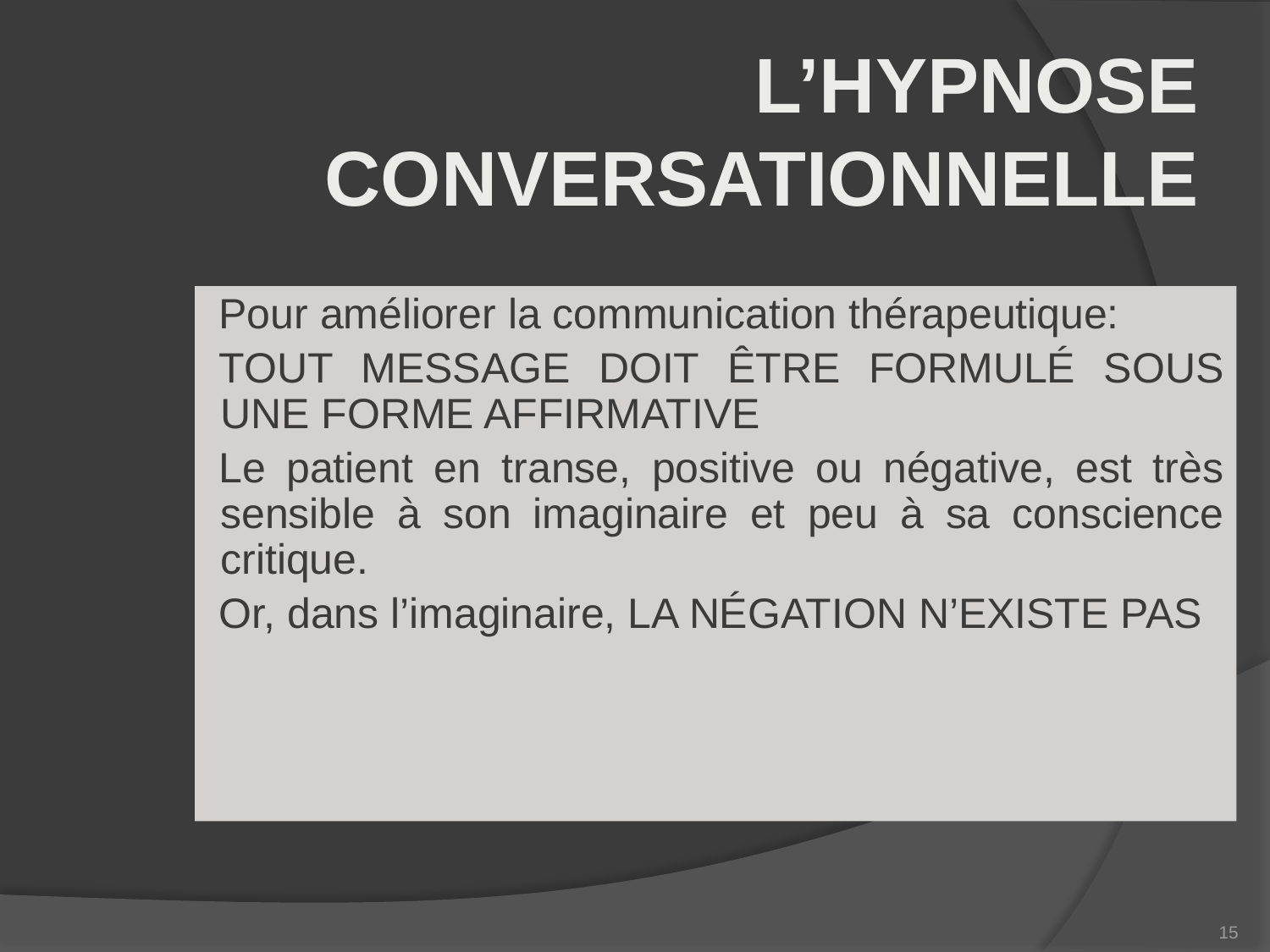

# L’hypnose conversationnelle
Pour améliorer la communication thérapeutique:
TOUT MESSAGE DOIT ÊTRE FORMULÉ SOUS UNE FORME AFFIRMATIVE
Le patient en transe, positive ou négative, est très sensible à son imaginaire et peu à sa conscience critique.
Or, dans l’imaginaire, LA NÉGATION N’EXISTE PAS
15